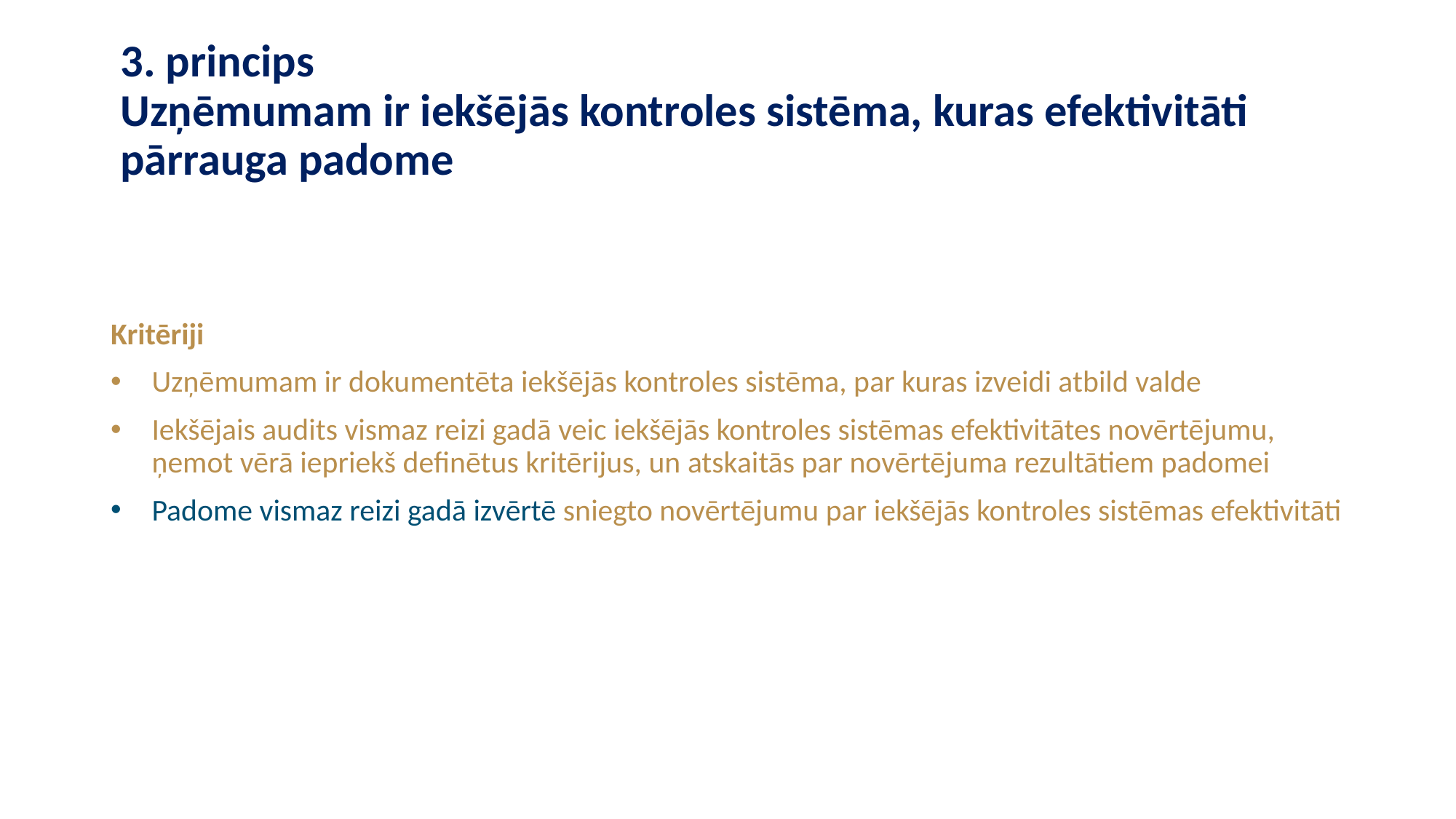

# 3. princips Uzņēmumam ir iekšējās kontroles sistēma, kuras efektivitāti pārrauga padome
Kritēriji
Uzņēmumam ir dokumentēta iekšējās kontroles sistēma, par kuras izveidi atbild valde
Iekšējais audits vismaz reizi gadā veic iekšējās kontroles sistēmas efektivitātes novērtējumu, ņemot vērā iepriekš definētus kritērijus, un atskaitās par novērtējuma rezultātiem padomei
Padome vismaz reizi gadā izvērtē sniegto novērtējumu par iekšējās kontroles sistēmas efektivitāti